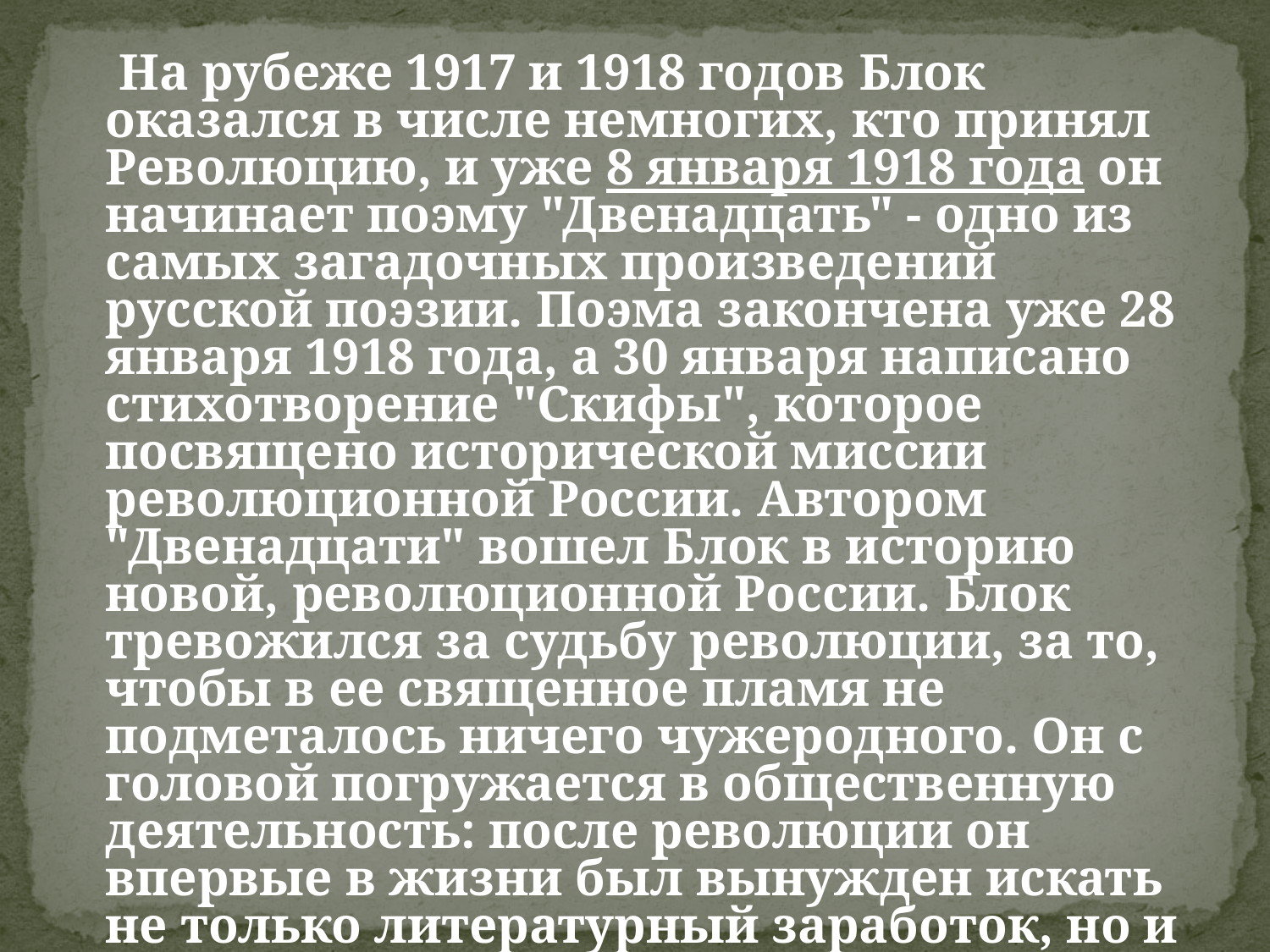

На рубеже 1917 и 1918 годов Блок оказался в числе немногих, кто принял Революцию, и уже 8 января 1918 года он начинает поэму "Двенадцать" - одно из самых загадочных произведений русской поэзии. Поэма закончена уже 28 января 1918 года, а 30 января написано стихотворение "Скифы", которое посвящено исторической миссии революционной России. Автором "Двенадцати" вошел Блок в историю новой, революционной России. Блок тревожился за судьбу революции, за то, чтобы в ее священное пламя не подметалось ничего чужеродного. Он с головой погружается в общественную деятельность: после революции он впервые в жизни был вынужден искать не только литературный заработок, но и государственную службу.